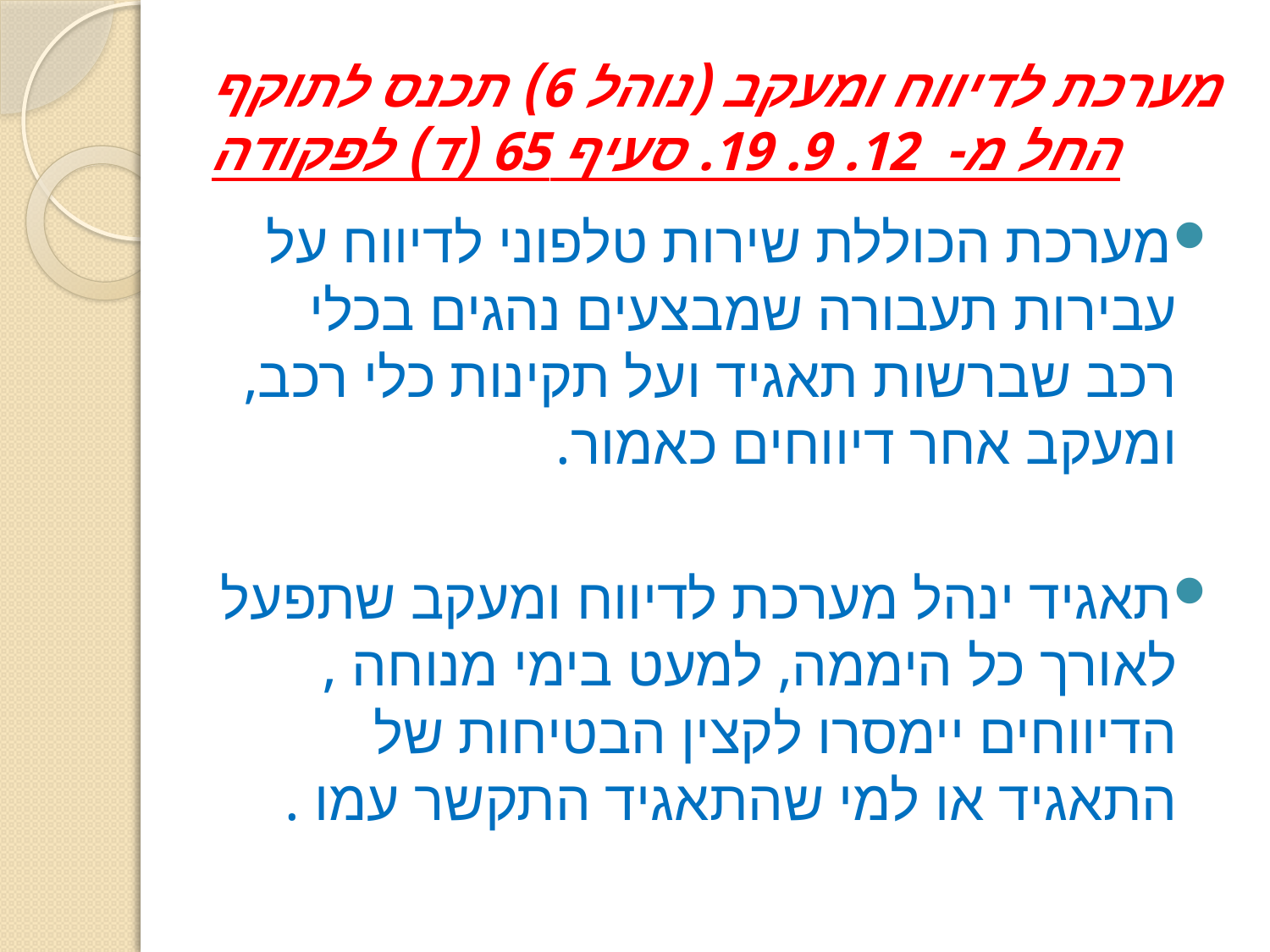

# מערכת לדיווח ומעקב (נוהל 6) תכנס לתוקף החל מ-  12. 9. 19. סעיף 65 (ד) לפקודה
מערכת הכוללת שירות טלפוני לדיווח על עבירות תעבורה שמבצעים נהגים בכלי רכב שברשות תאגיד ועל תקינות כלי רכב, ומעקב אחר דיווחים כאמור.

תאגיד ינהל מערכת לדיווח ומעקב שתפעל לאורך כל היממה, למעט בימי מנוחה ,הדיווחים יימסרו לקצין הבטיחות של התאגיד או למי שהתאגיד התקשר עמו .